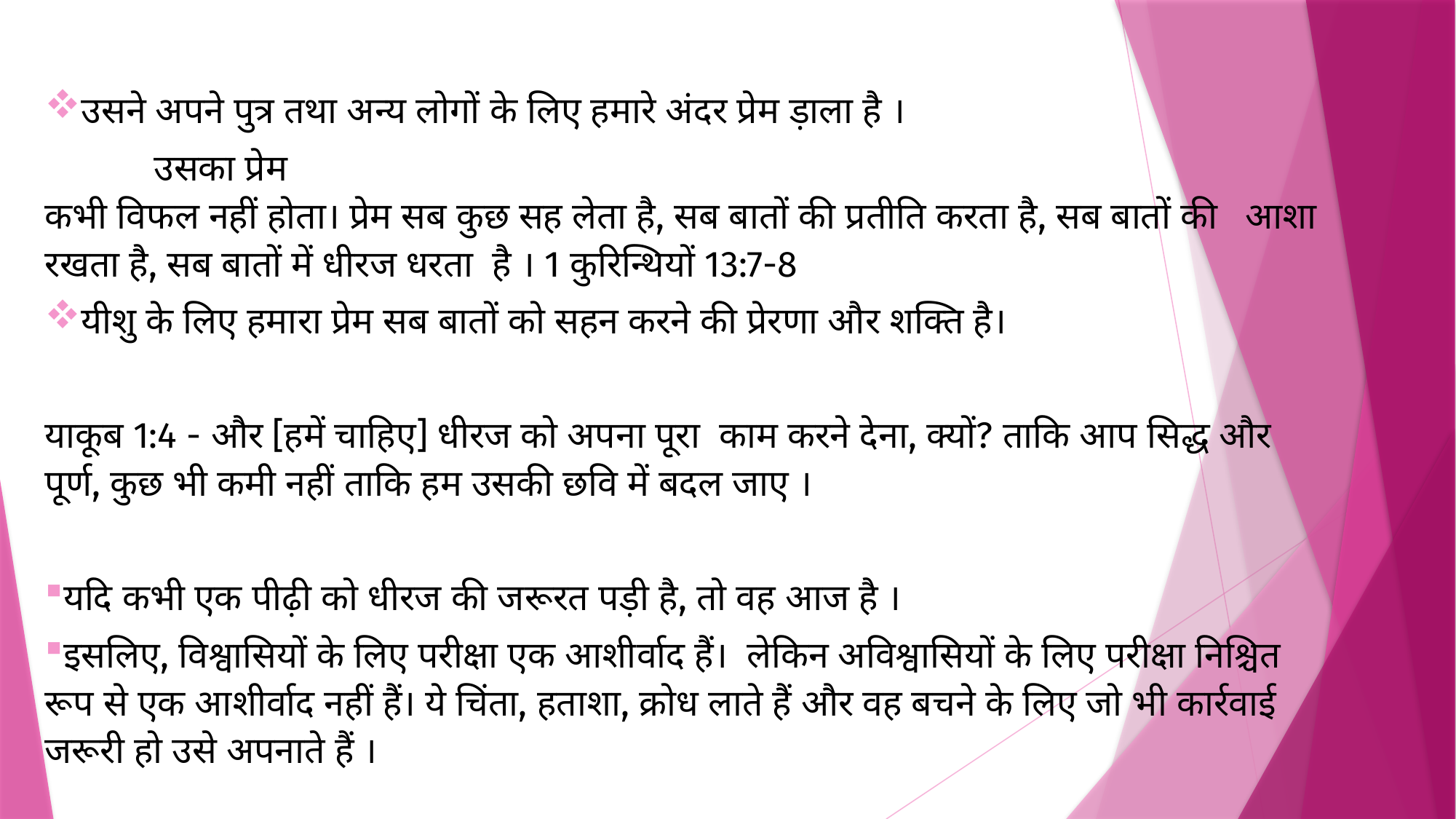

उसने अपने पुत्र तथा अन्य लोगों के लिए हमारे अंदर प्रेम ड़ाला है ।
	उसका प्रेम कभी विफल नहीं होता। प्रेम सब कुछ सह लेता है, सब बातों की प्रतीति करता है, सब बातों की 	आशा रखता है, सब बातों में धीरज धरता  है । 1 कुरिन्थियों 13:7-8
यीशु के लिए हमारा प्रेम सब बातों को सहन करने की प्रेरणा और शक्ति है।

याकूब 1:4 - और [हमें चाहिए] धीरज को अपना पूरा  काम करने देना, क्यों? ताकि आप सिद्ध और पूर्ण, कुछ भी कमी नहीं ताकि हम उसकी छवि में बदल जाए ।

यदि कभी एक पीढ़ी को धीरज की जरूरत पड़ी है, तो वह आज है ।
इसलिए, विश्वासियों के लिए परीक्षा एक आशीर्वाद हैं।  लेकिन अविश्वासियों के लिए परीक्षा निश्चित रूप से एक आशीर्वाद नहीं हैं। ये चिंता, हताशा, क्रोध लाते हैं और वह बचने के लिए जो भी कार्रवाई जरूरी हो उसे अपनाते हैं ।